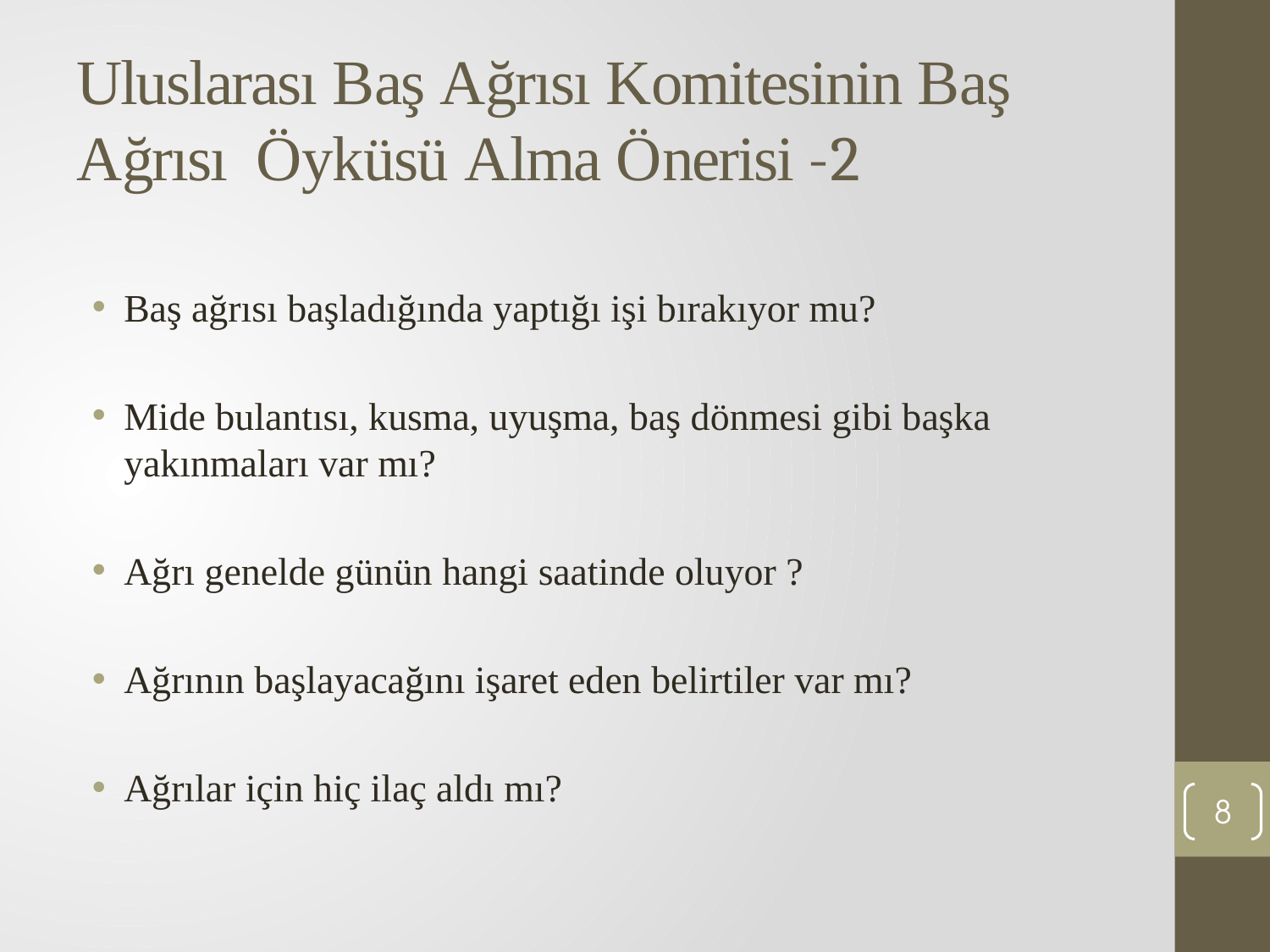

# Uluslarası Baş Ağrısı Komitesinin Baş Ağrısı  Öyküsü Alma Önerisi -2

Baş ağrısı başladığında yaptığı işi bırakıyor mu?

Mide bulantısı, kusma, uyuşma, baş dönmesi gibi başka yakınmaları var mı?

Ağrı genelde günün hangi saatinde oluyor ?

Ağrının başlayacağını işaret eden belirtiler var mı?

Ağrılar için hiç ilaç aldı mı?

8